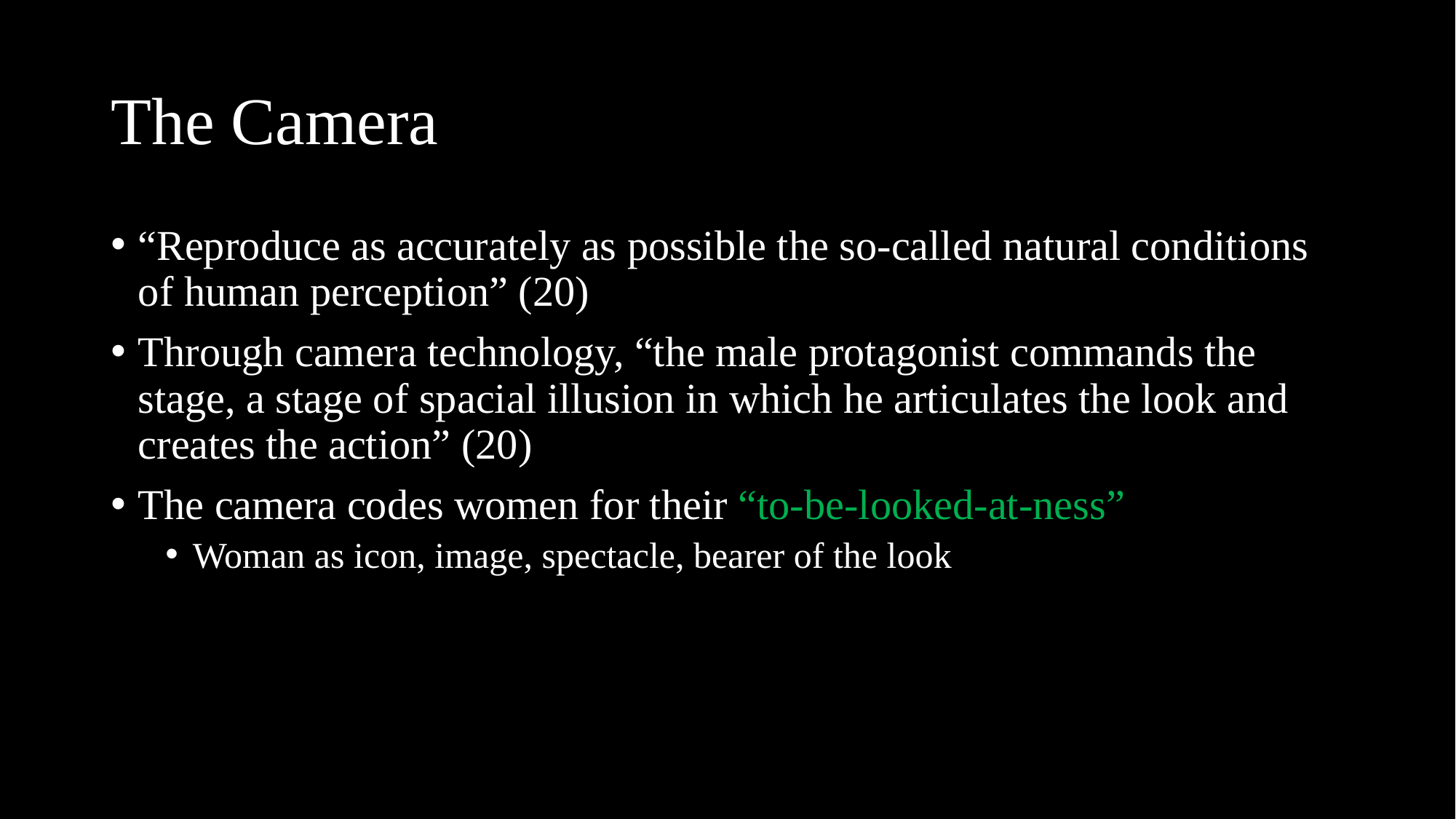

# The Camera
“Reproduce as accurately as possible the so-called natural conditions of human perception” (20)
Through camera technology, “the male protagonist commands the stage, a stage of spacial illusion in which he articulates the look and creates the action” (20)
The camera codes women for their “to-be-looked-at-ness”
Woman as icon, image, spectacle, bearer of the look